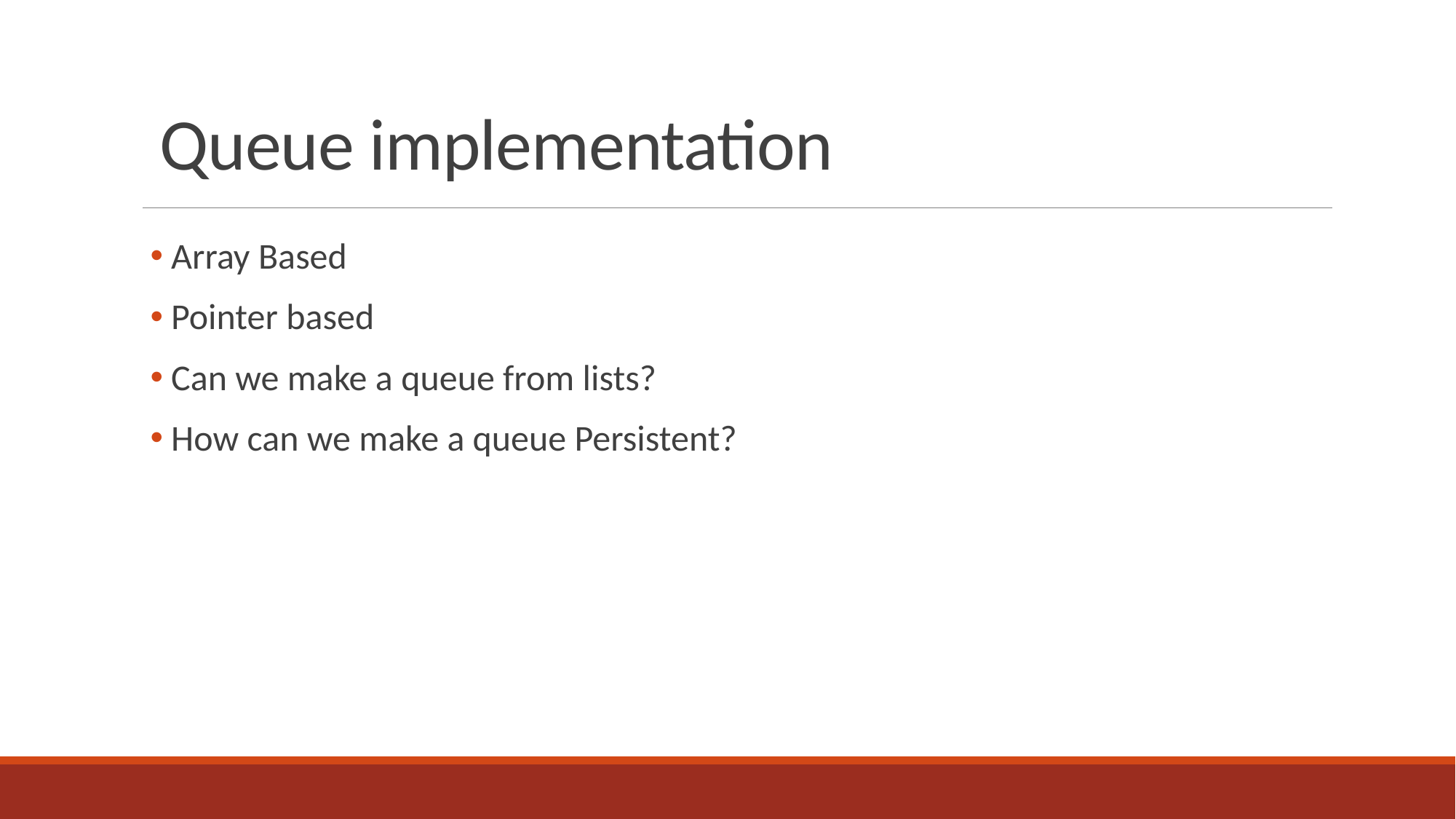

# Queue implementation
 Array Based
 Pointer based
 Can we make a queue from lists?
 How can we make a queue Persistent?